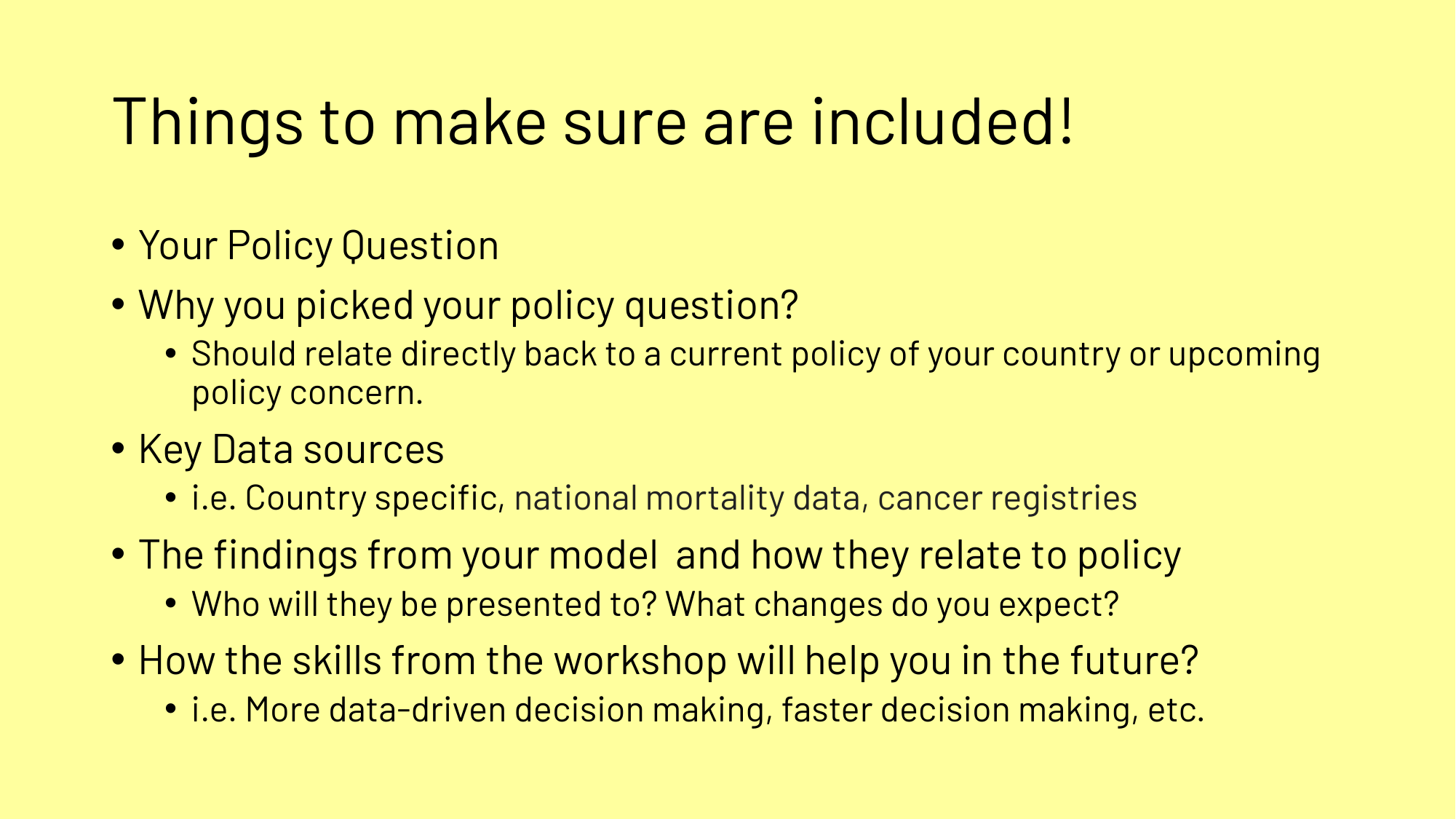

# Things to make sure are included!
Your Policy Question
Why you picked your policy question?
Should relate directly back to a current policy of your country or upcoming policy concern.
Key Data sources
i.e. Country specific, national mortality data, cancer registries
The findings from your model  and how they relate to policy
Who will they be presented to? What changes do you expect?
How the skills from the workshop will help you in the future?
i.e. More data-driven decision making, faster decision making, etc.